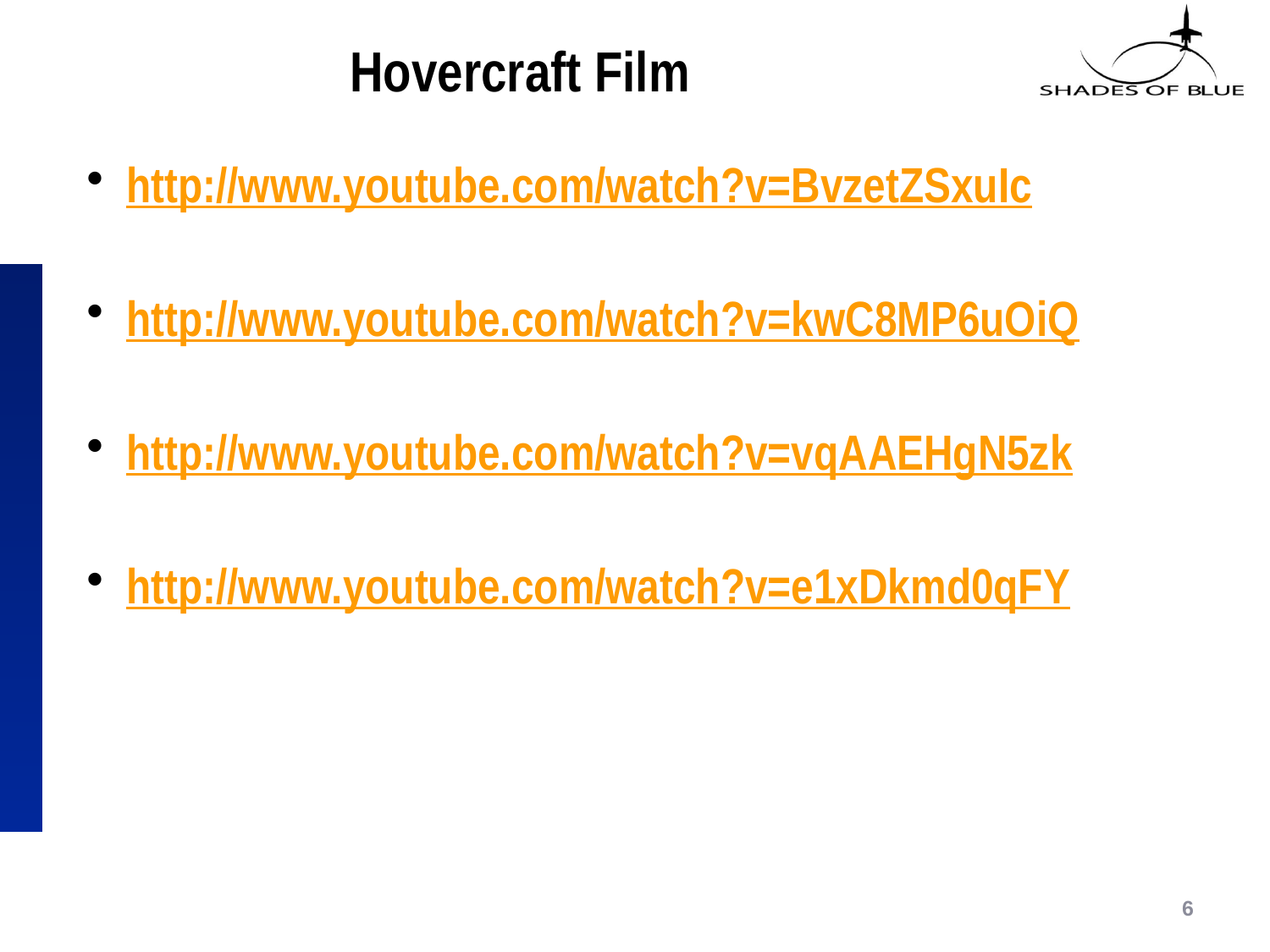

# Hovercraft Film
http://www.youtube.com/watch?v=BvzetZSxuIc

http://www.youtube.com/watch?v=kwC8MP6uOiQ

http://www.youtube.com/watch?v=vqAAEHgN5zk

http://www.youtube.com/watch?v=e1xDkmd0qFY
6